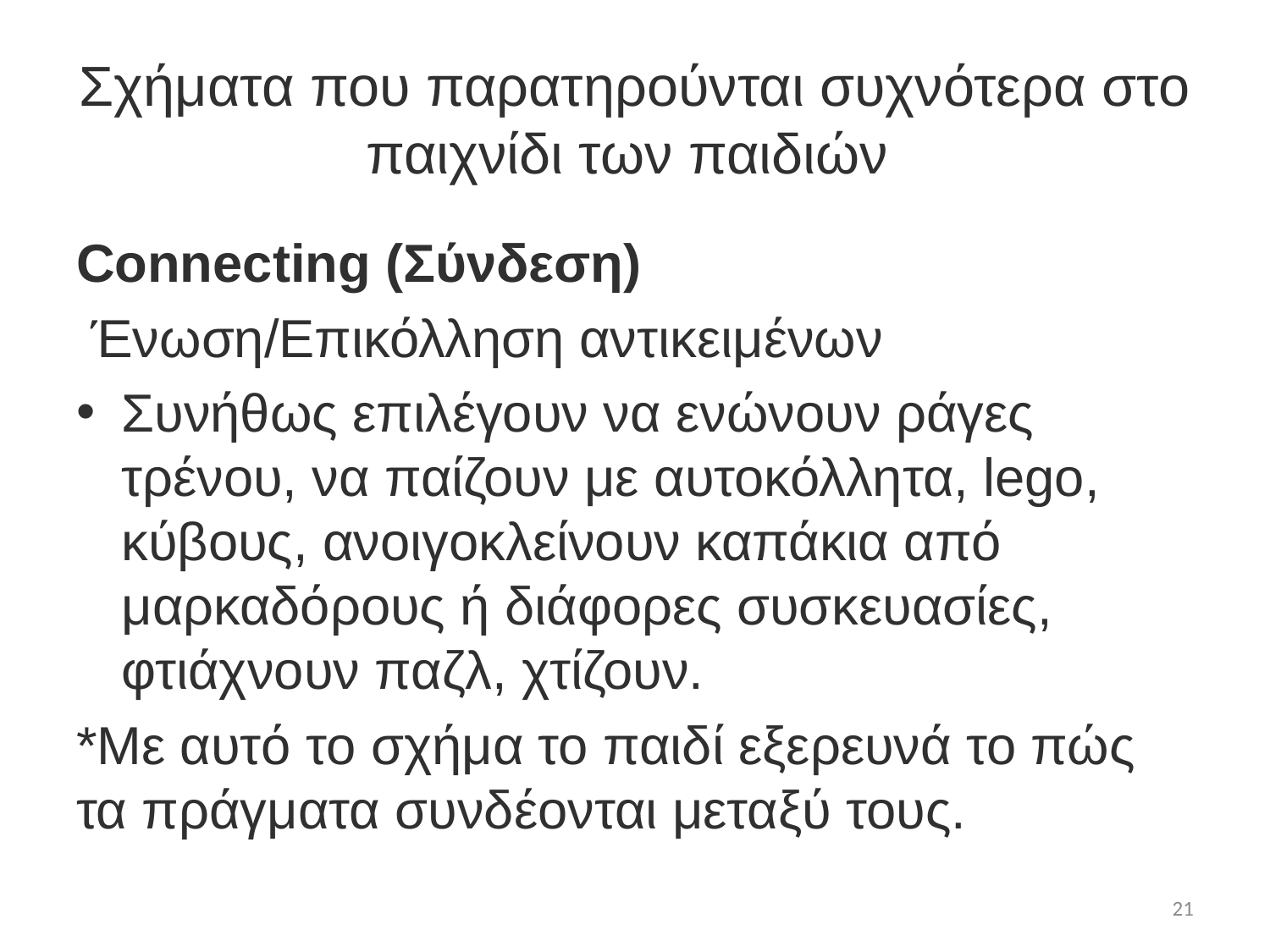

# Σχήματα που παρατηρούνται συχνότερα στο παιχνίδι των παιδιών
Connecting (Σύνδεση)
 Ένωση/Επικόλληση αντικειμένων
Συνήθως επιλέγουν να ενώνουν ράγες τρένου, να παίζουν με αυτοκόλλητα, lego, κύβους, ανοιγοκλείνουν καπάκια από μαρκαδόρους ή διάφορες συσκευασίες, φτιάχνουν παζλ, χτίζουν.
*Με αυτό το σχήμα το παιδί εξερευνά το πώς τα πράγματα συνδέονται μεταξύ τους.

21